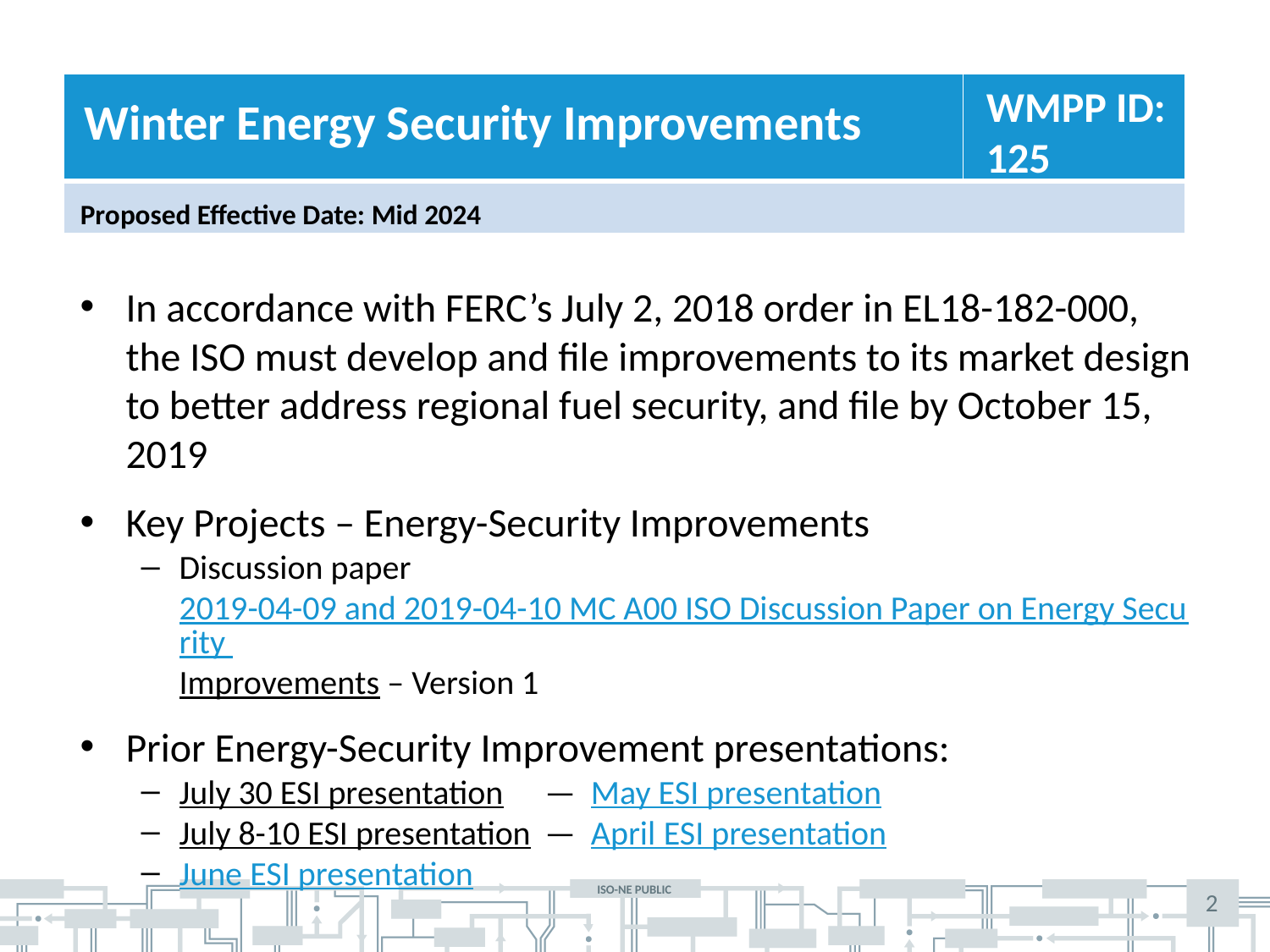

WMPP ID:
125
Winter Energy Security Improvements
Proposed Effective Date: Mid 2024

In accordance with FERC’s July 2, 2018 order in EL18-182-000, the ISO must develop and file improvements to its market design to better address regional fuel security, and file by October 15, 2019
Key Projects – Energy-Security Improvements
Discussion paper 2019-04-09 and 2019-04-10 MC A00 ISO Discussion Paper on Energy Security Improvements – Version 1
Prior Energy-Security Improvement presentations:
July 30 ESI presentation 	—  May ESI presentation
July 8-10 ESI presentation	—  April ESI presentation
June ESI presentation
2